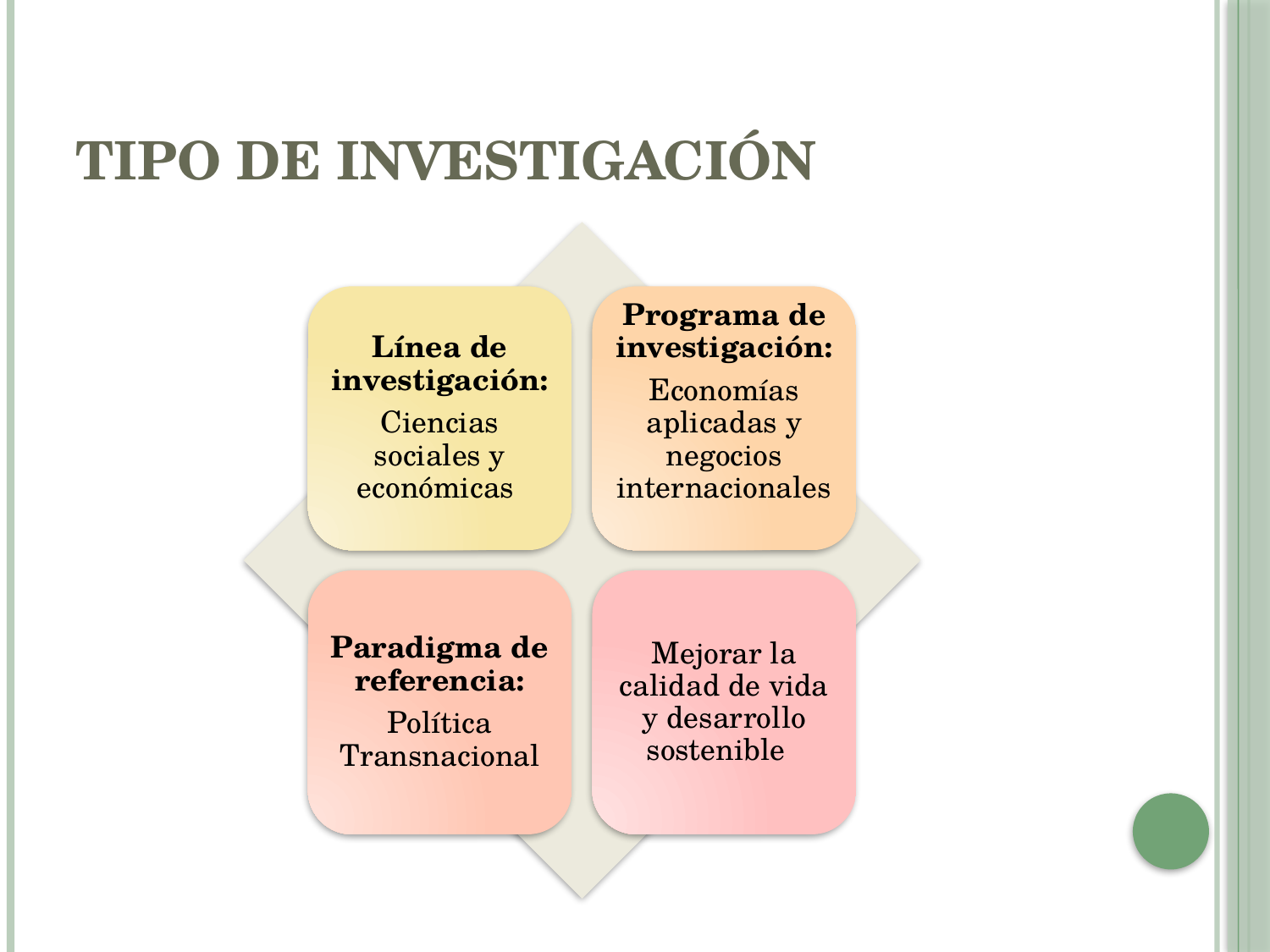

# Tipo de investigación
Línea de investigación:
Ciencias sociales y económicas
Programa de investigación:
Economías aplicadas y negocios internacionales
Paradigma de referencia:
Política Transnacional
Mejorar la calidad de vida y desarrollo sostenible